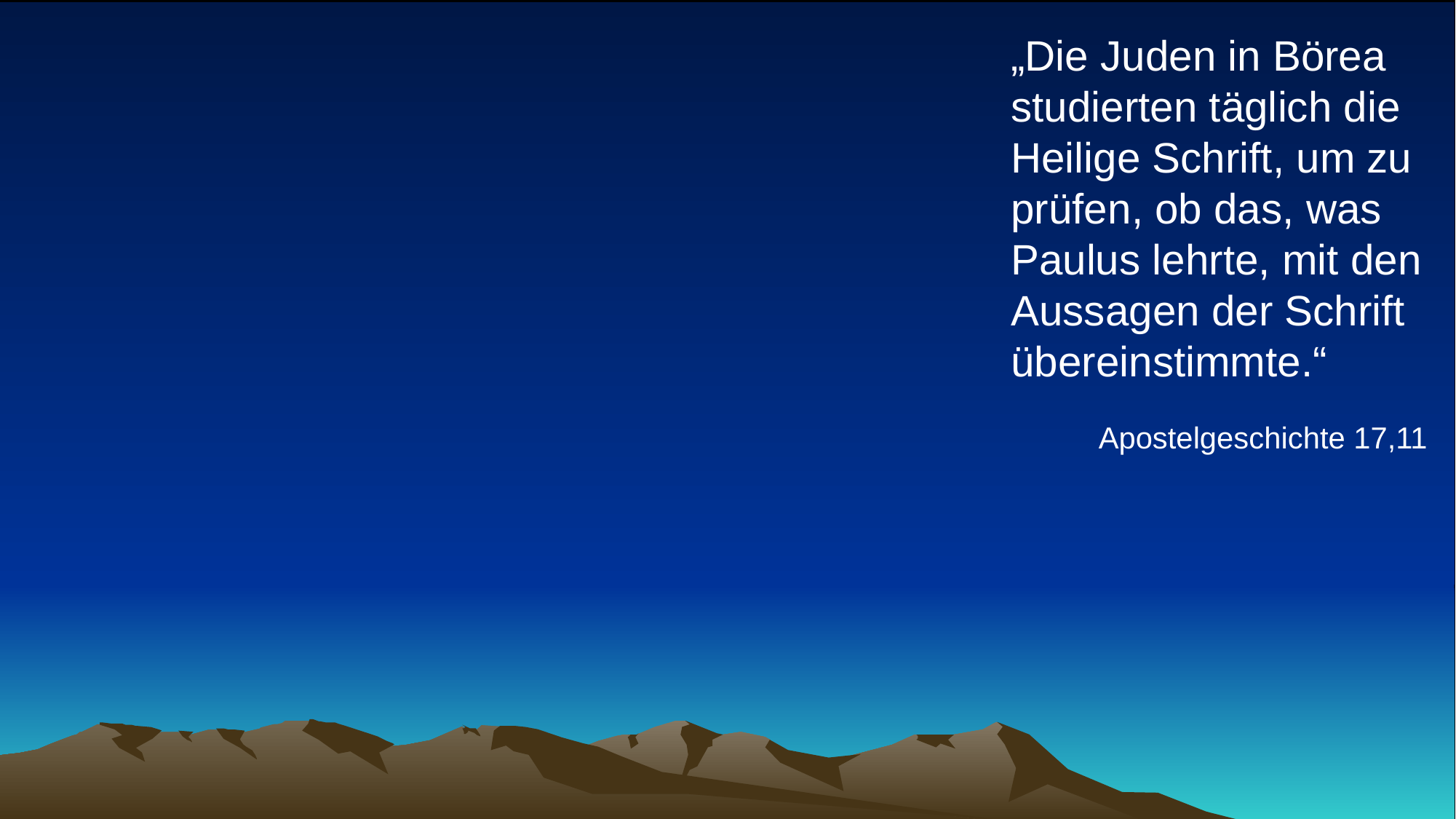

# „Die Juden in Börea studierten täglich die Heilige Schrift, um zu prüfen, ob das, was Paulus lehrte, mit den Aussagen der Schrift übereinstimmte.“
Apostelgeschichte 17,11